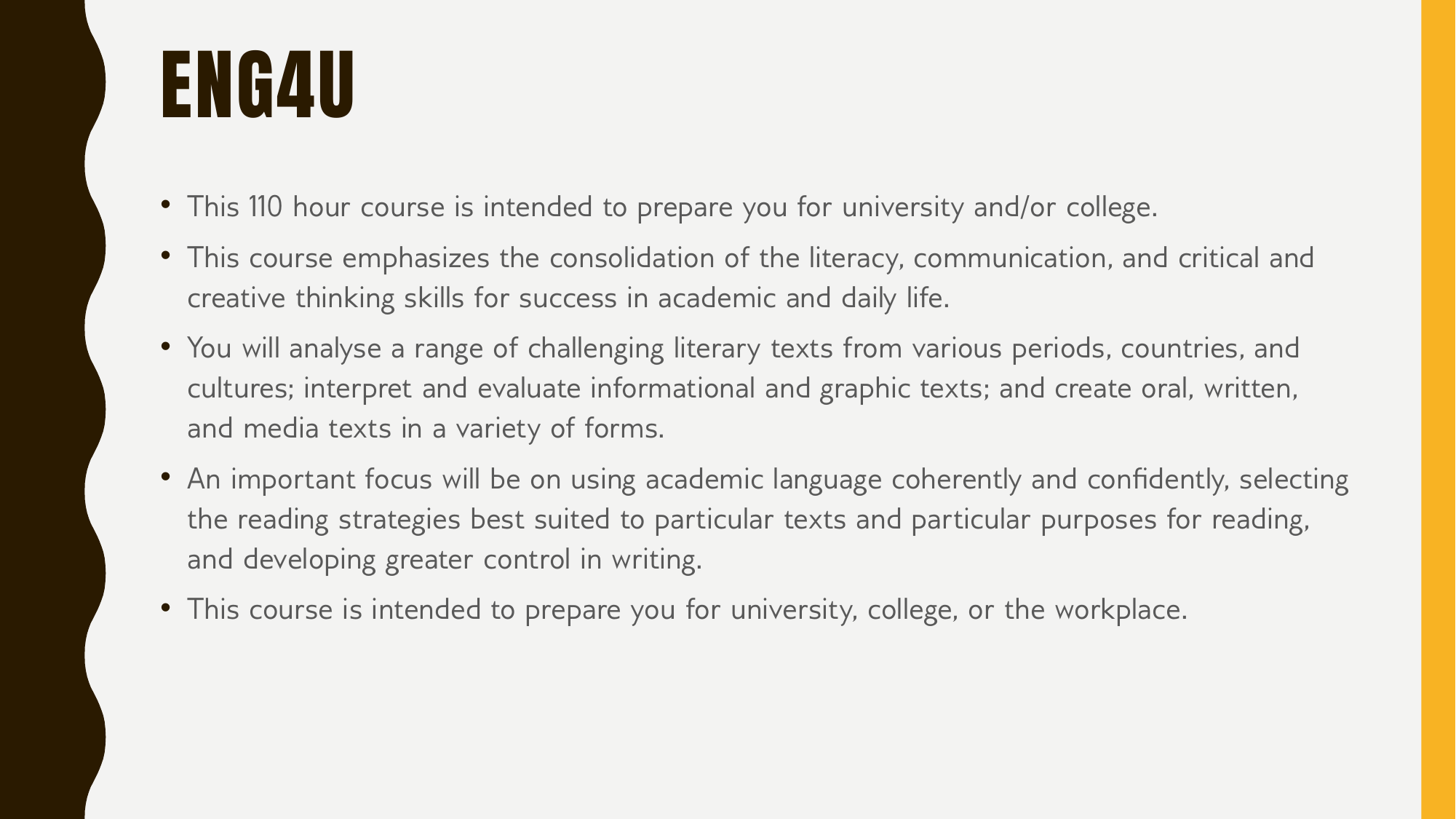

# ENG4U
This 110 hour course is intended to prepare you for university and/or college.
This course emphasizes the consolidation of the literacy, communication, and critical and creative thinking skills for success in academic and daily life.
You will analyse a range of challenging literary texts from various periods, countries, and cultures; interpret and evaluate informational and graphic texts; and create oral, written, and media texts in a variety of forms.
An important focus will be on using academic language coherently and confidently, selecting the reading strategies best suited to particular texts and particular purposes for reading, and developing greater control in writing.
This course is intended to prepare you for university, college, or the workplace.